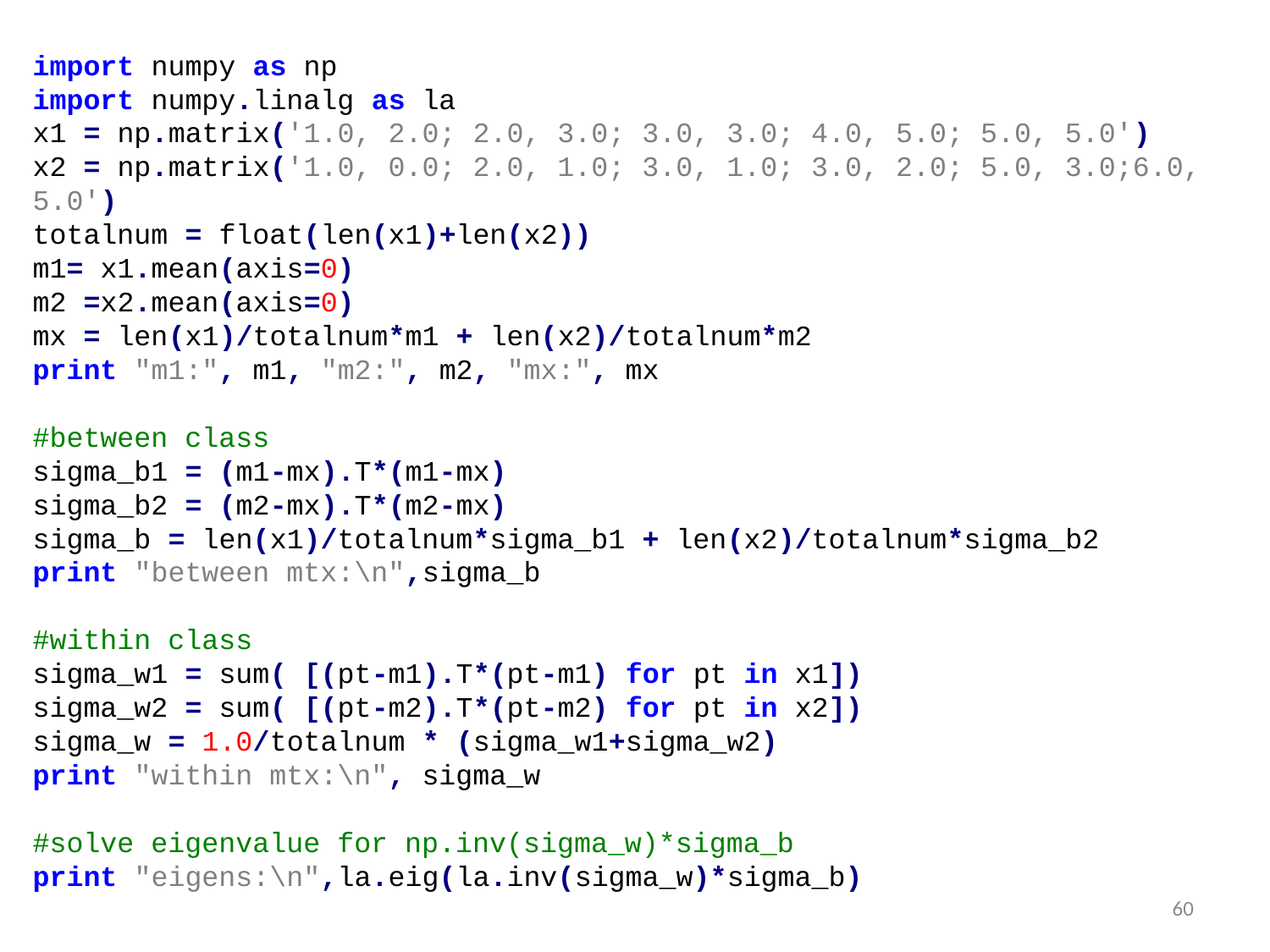

import numpy as np
import numpy.linalg as la
x1 = np.matrix('1.0, 2.0; 2.0, 3.0; 3.0, 3.0; 4.0, 5.0; 5.0, 5.0')
x2 = np.matrix('1.0, 0.0; 2.0, 1.0; 3.0, 1.0; 3.0, 2.0; 5.0, 3.0;6.0, 5.0')
totalnum = float(len(x1)+len(x2))
m1= x1.mean(axis=0)
m2 =x2.mean(axis=0)
mx = len(x1)/totalnum*m1 + len(x2)/totalnum*m2
print "m1:", m1, "m2:", m2, "mx:", mx

#between class
sigma_b1 = (m1-mx).T*(m1-mx)
sigma_b2 = (m2-mx).T*(m2-mx)
sigma_b = len(x1)/totalnum*sigma_b1 + len(x2)/totalnum*sigma_b2
print "between mtx:\n",sigma_b

#within class
sigma_w1 = sum( [(pt-m1).T*(pt-m1) for pt in x1])
sigma_w2 = sum( [(pt-m2).T*(pt-m2) for pt in x2])
sigma_w = 1.0/totalnum * (sigma_w1+sigma_w2)
print "within mtx:\n", sigma_w

#solve eigenvalue for np.inv(sigma_w)*sigma_b
print "eigens:\n",la.eig(la.inv(sigma_w)*sigma_b)

60